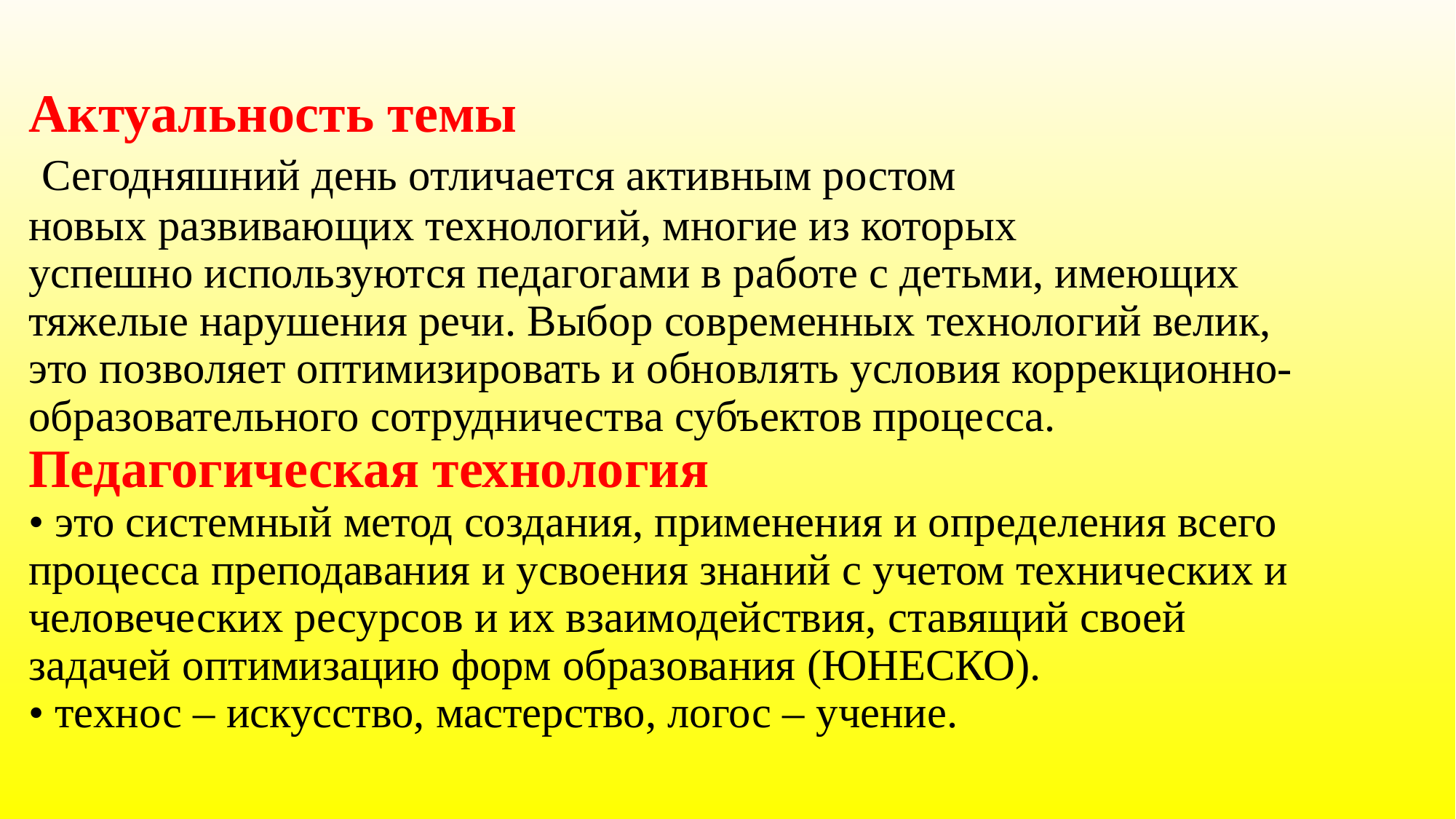

# Актуальность темы  Сегодняшний день отличается активным ростом новых развивающих технологий, многие из которых успешно используются педагогами в работе с детьми, имеющих тяжелые нарушения речи. Выбор современных технологий велик, это позволяет оптимизировать и обновлять условия коррекционно-образовательного сотрудничества субъектов процесса. Педагогическая технология • это системный метод создания, применения и определения всего процесса преподавания и усвоения знаний с учетом технических и человеческих ресурсов и их взаимодействия, ставящий своей задачей оптимизацию форм образования (ЮНЕСКО). • технос – искусство, мастерство, логос – учение.